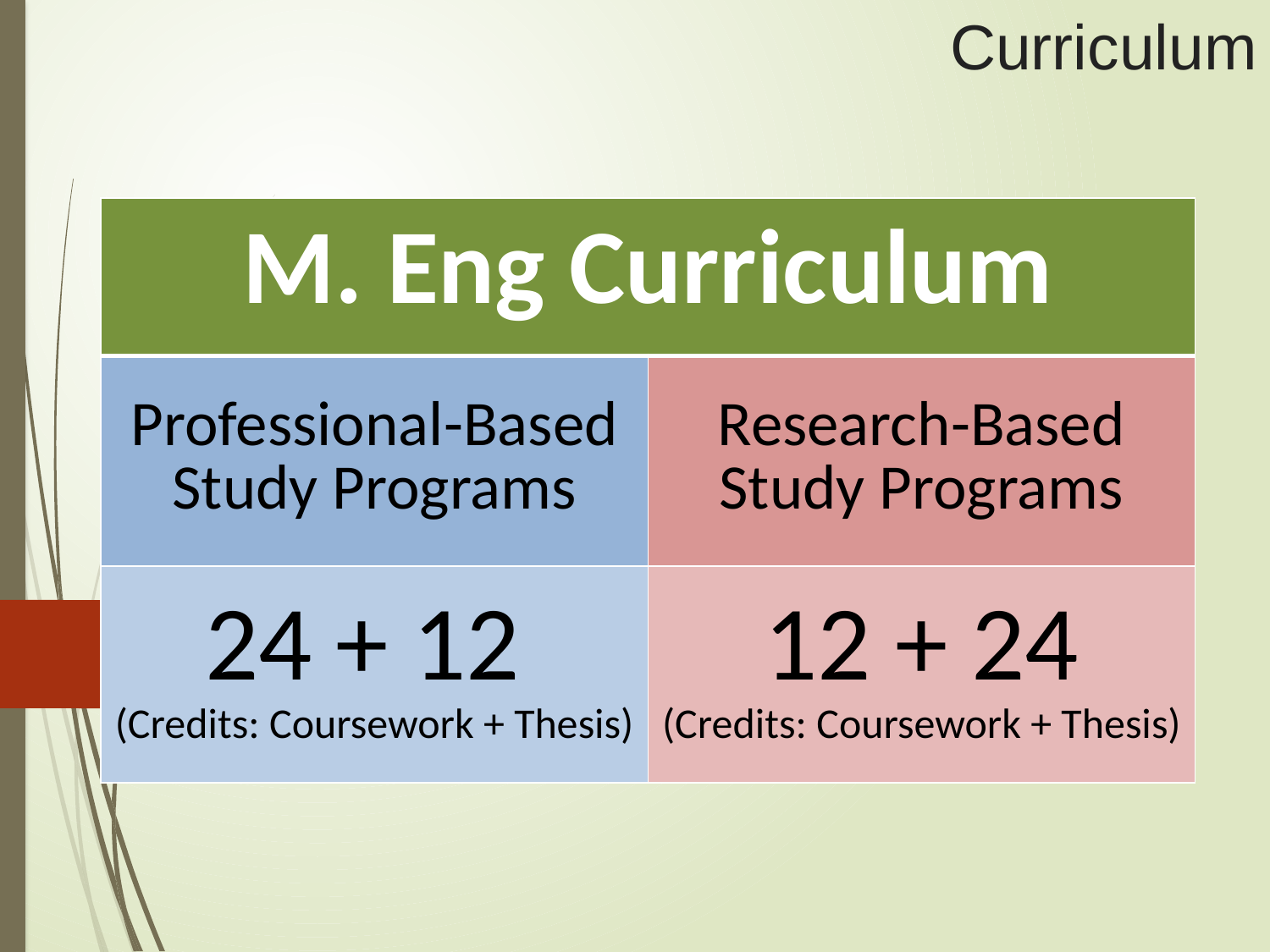

Curriculum
| M. Eng Curriculum |  |
| --- | --- |
| Professional-Based Study Programs | Research-Based Study Programs |
| 24 + 12 (Credits: Coursework + Thesis) | 12 + 24 (Credits: Coursework + Thesis) |